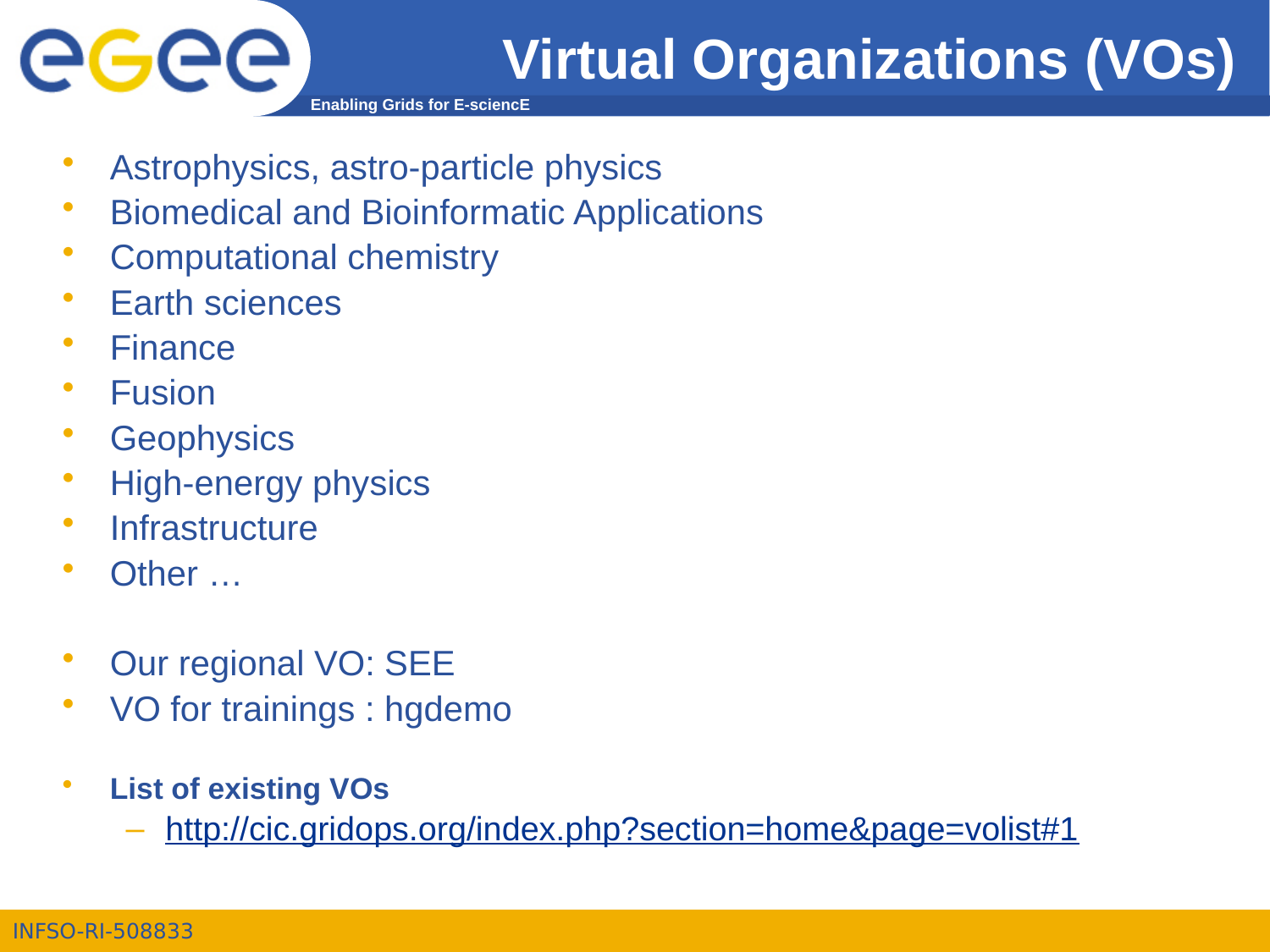

# Virtual Organizations (VOs)
Astrophysics, astro-particle physics
Biomedical and Bioinformatic Applications
Computational chemistry
Earth sciences
Finance
Fusion
Geophysics
High-energy physics
Infrastructure
Other …

Our regional VO: SEE
VO for trainings : hgdemo

List of existing VOs
http://cic.gridops.org/index.php?section=home&page=volist#1